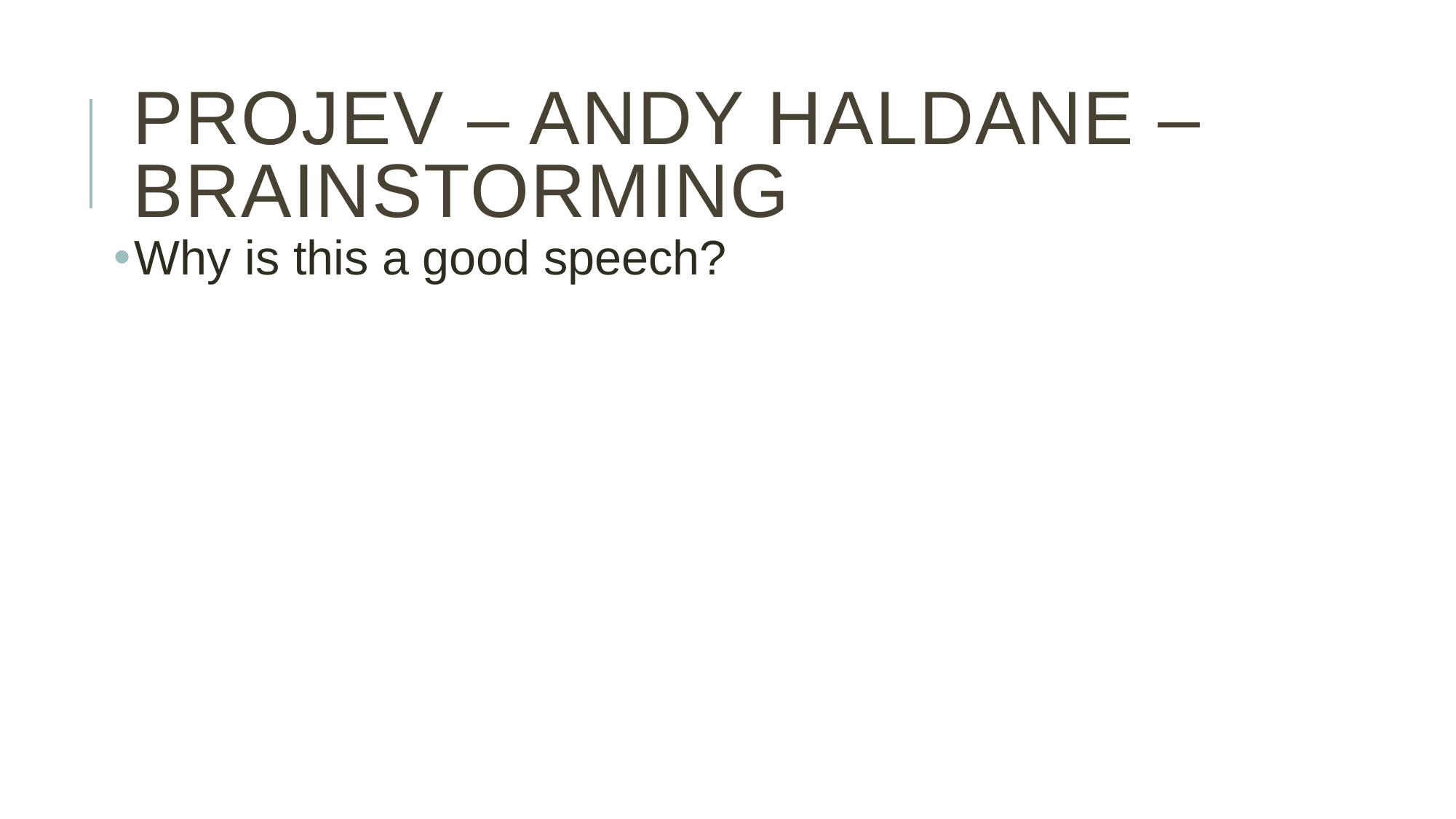

# projev – andy haldane – brainstorming
Why is this a good speech?